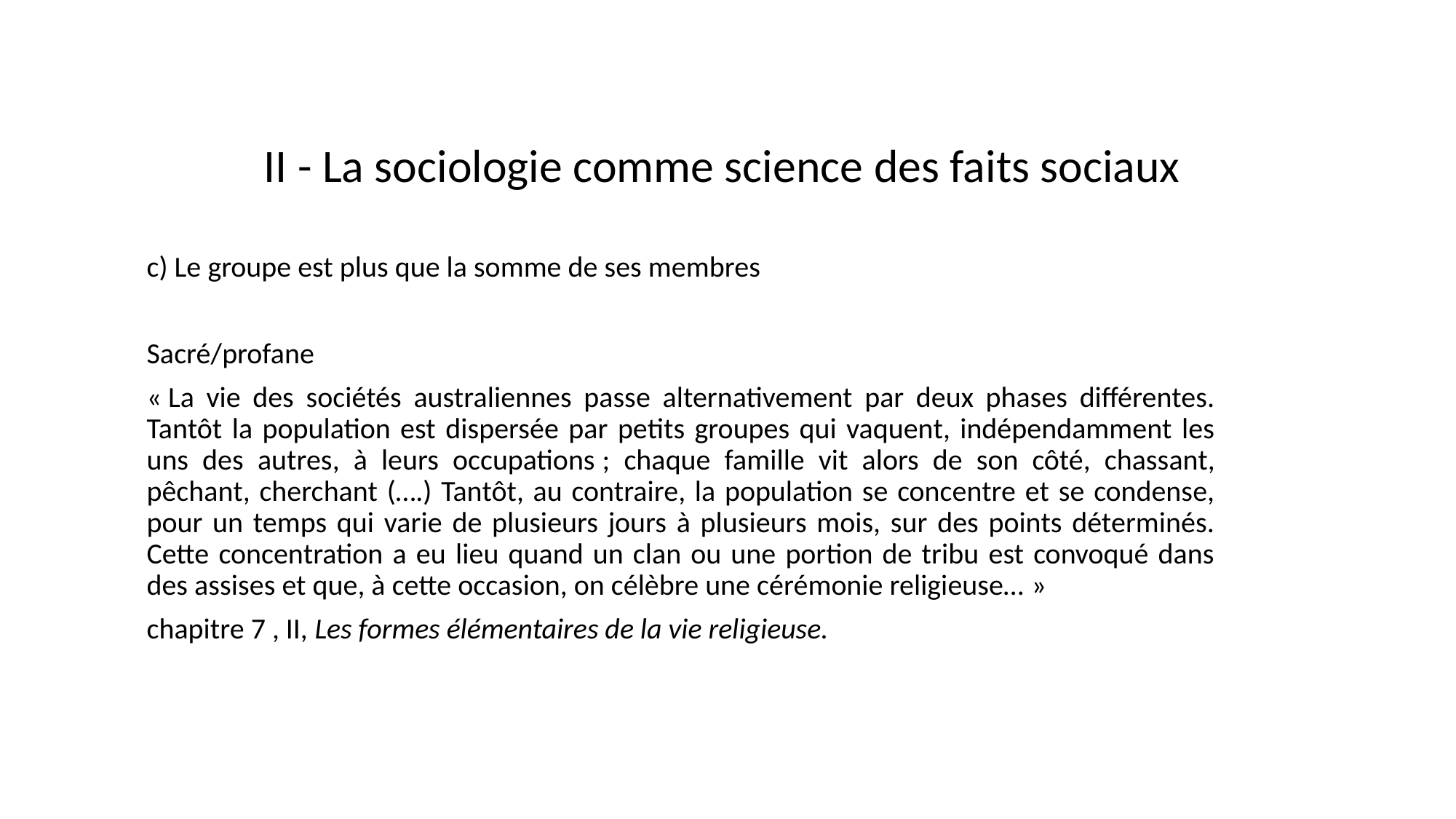

# II - La sociologie comme science des faits sociaux
c) Le groupe est plus que la somme de ses membres

Sacré/profane
« La vie des sociétés australiennes passe alternativement par deux phases différentes. Tantôt la population est dispersée par petits groupes qui vaquent, indépendamment les uns des autres, à leurs occupations ; chaque famille vit alors de son côté, chassant, pêchant, cherchant (….) Tantôt, au contraire, la population se concentre et se condense, pour un temps qui varie de plusieurs jours à plusieurs mois, sur des points déterminés. Cette concentration a eu lieu quand un clan ou une portion de tribu est convoqué dans des assises et que, à cette occasion, on célèbre une cérémonie religieuse… »
chapitre 7 , II, Les formes élémentaires de la vie religieuse.